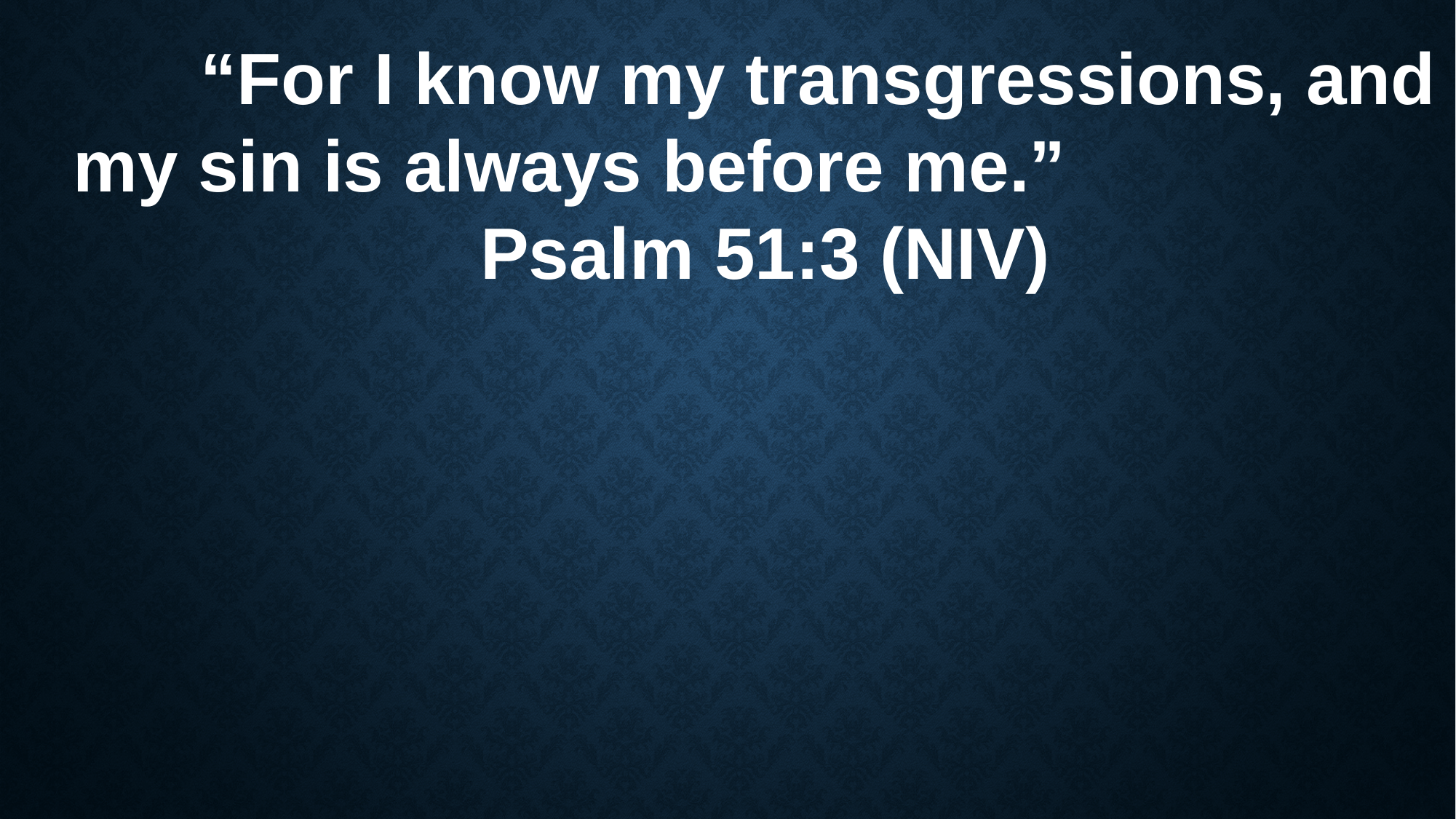

“For I know my transgressions, and my sin is always before me.”
Psalm 51:3 (NIV)